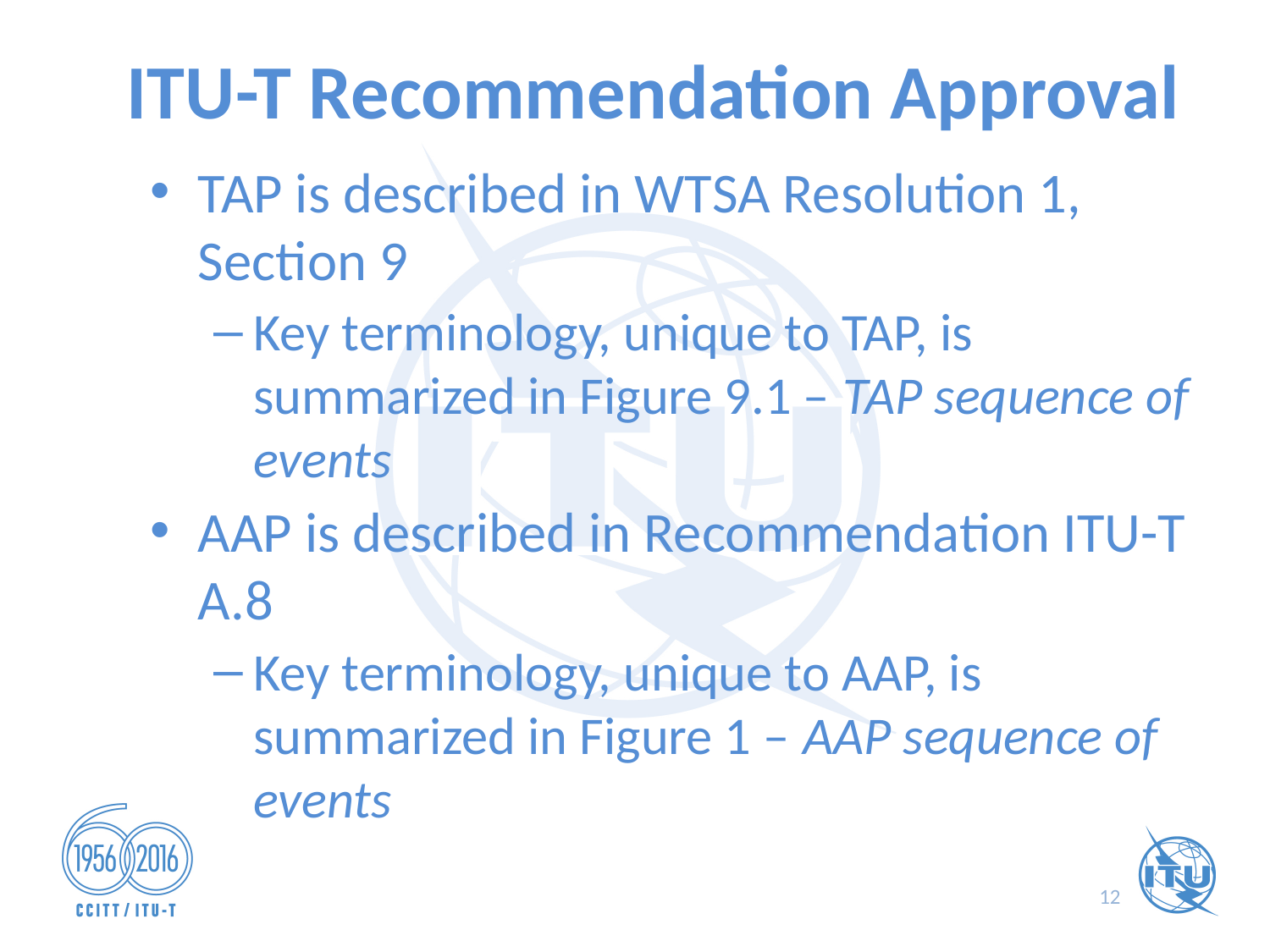

# ITU-T Recommendation Approval
TAP is described in WTSA Resolution 1,   Section 9
Key terminology, unique to TAP, is summarized in Figure 9.1 – TAP sequence of events
AAP is described in Recommendation ITU-T A.8
Key terminology, unique to AAP, is summarized in Figure 1 – AAP sequence of events
12